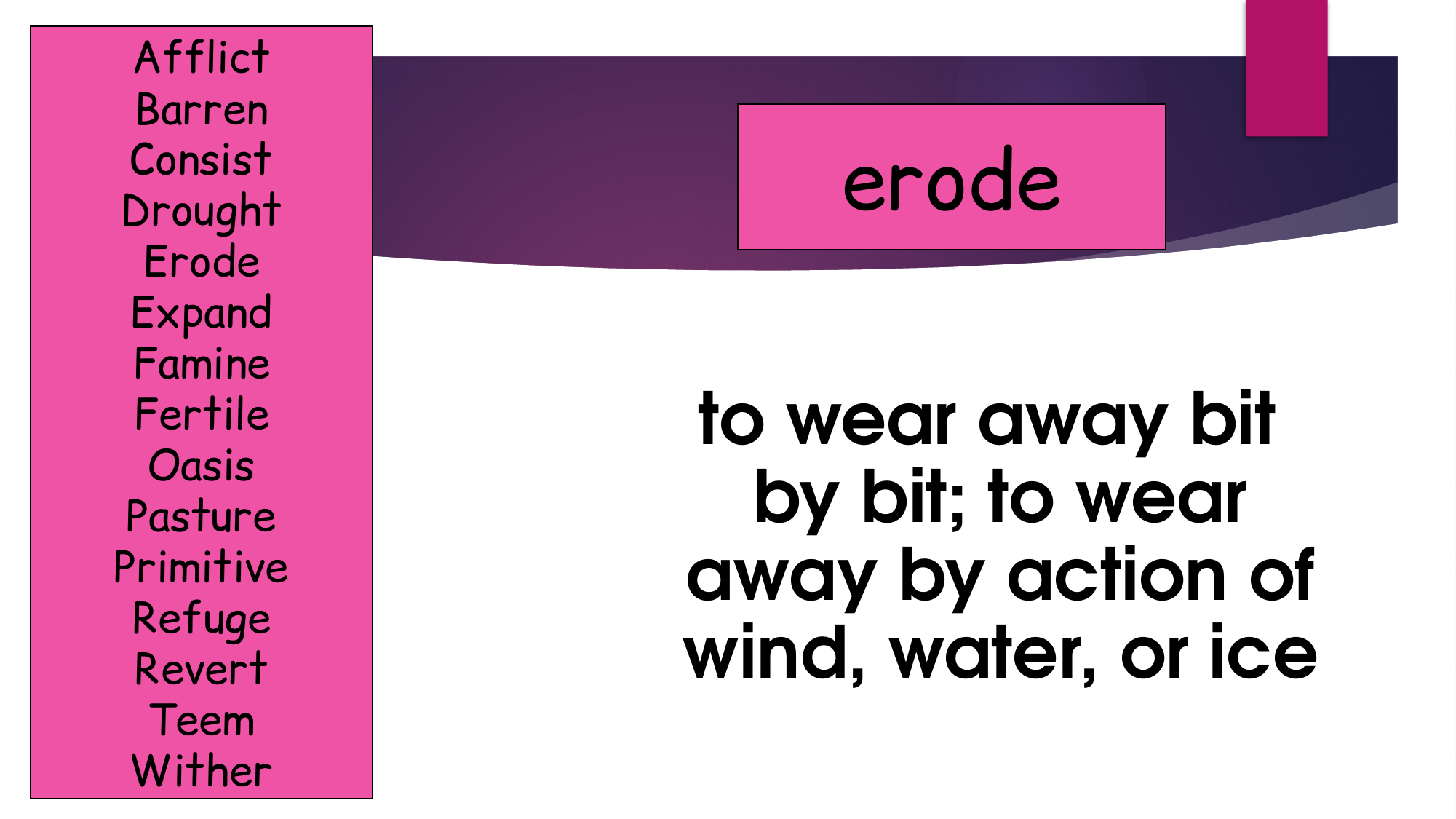

Afflict
Barren
Consist
Drought
Erode
Expand
Famine
Fertile
Oasis
Pasture
Primitive
Refuge
Revert
Teem
Wither
erode
to wear away bit by bit; to wear away by action of wind, water, or ice